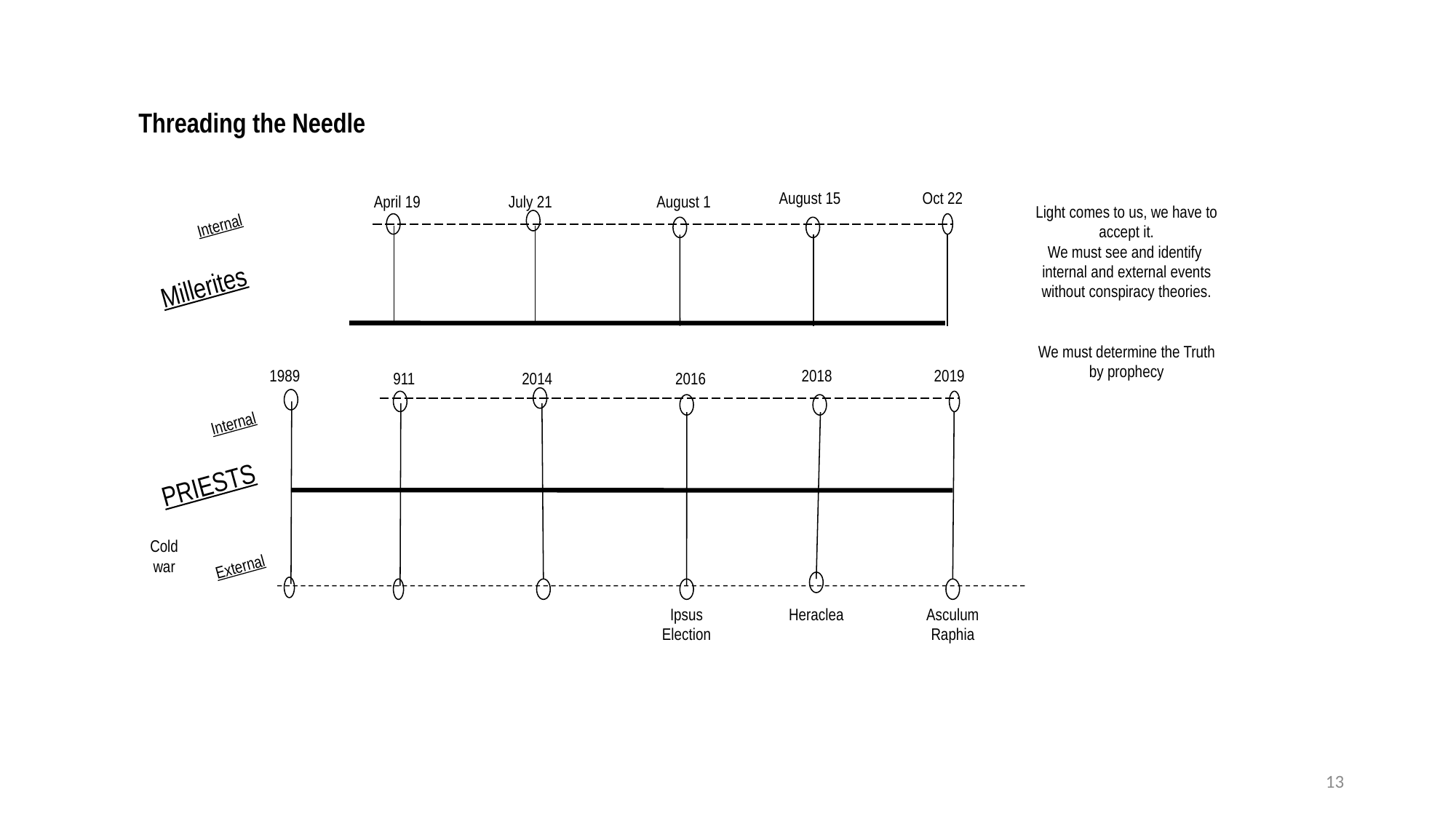

Threading the Needle
August 15
Oct 22
April 19
July 21
August 1
Internal

Millerites

1989
2018
2019
911
2014
2016

Internal

PRIESTS

Cold war
External

Ipsus
Election
Heraclea
Asculum
Raphia
Light comes to us, we have to accept it.
We must see and identify
internal and external events without conspiracy theories.

We must determine the Truth by prophecy
13